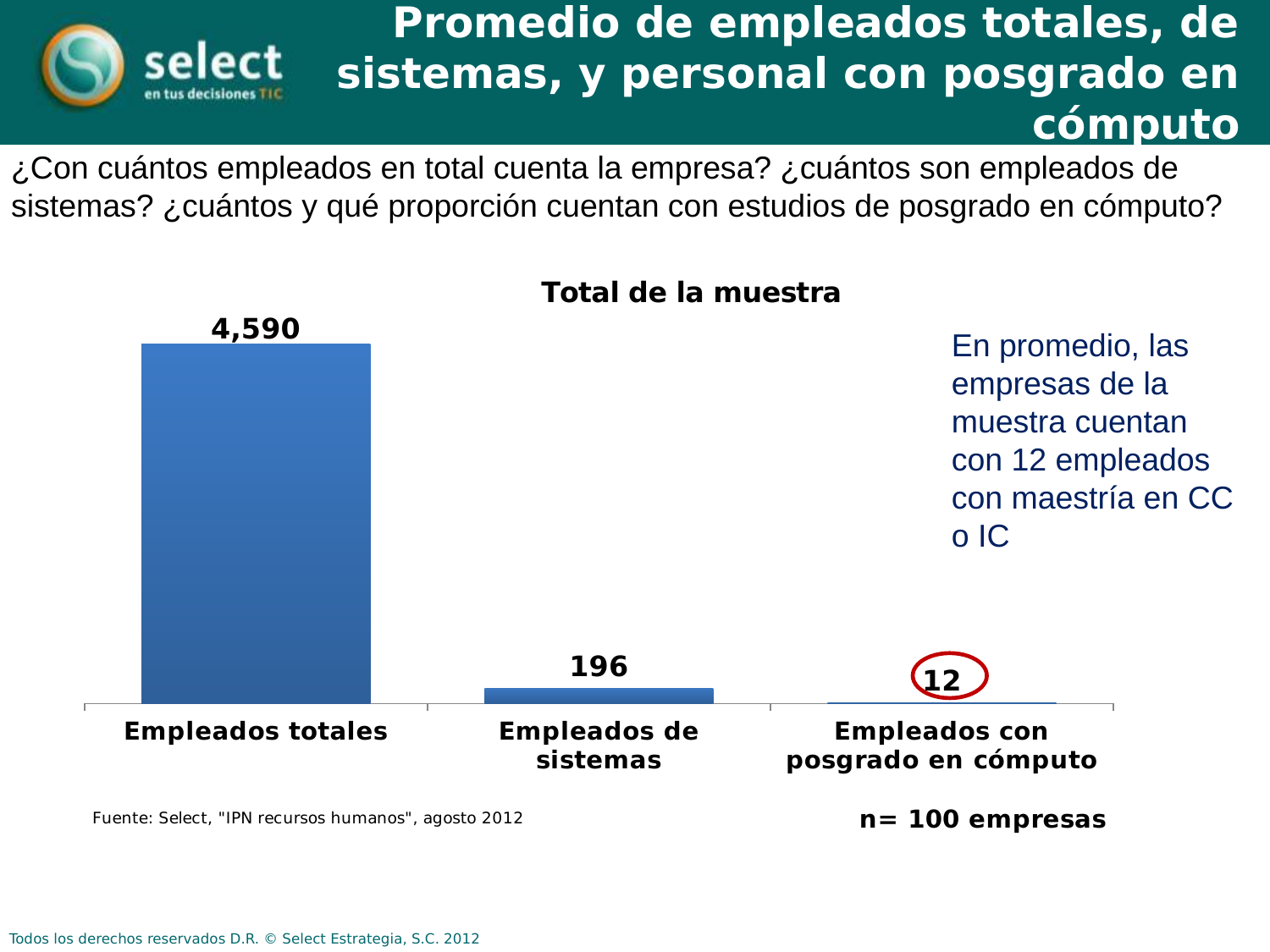

# Promedio de empleados totales, de sistemas, y personal con posgrado en cómputo
¿Con cuántos empleados en total cuenta la empresa? ¿cuántos son empleados de sistemas? ¿cuántos y qué proporción cuentan con estudios de posgrado en cómputo?

### Chart

| Category | Total |
|---|---|
| Empleados totales | 4590.146853146854 |
| Empleados de sistemas | 196.0434782608695 |
| Empleados con posgrado en cómputo | 12.18032786885246 |
En promedio, las empresas de la muestra cuentan con 12 empleados con maestría en CC o IC